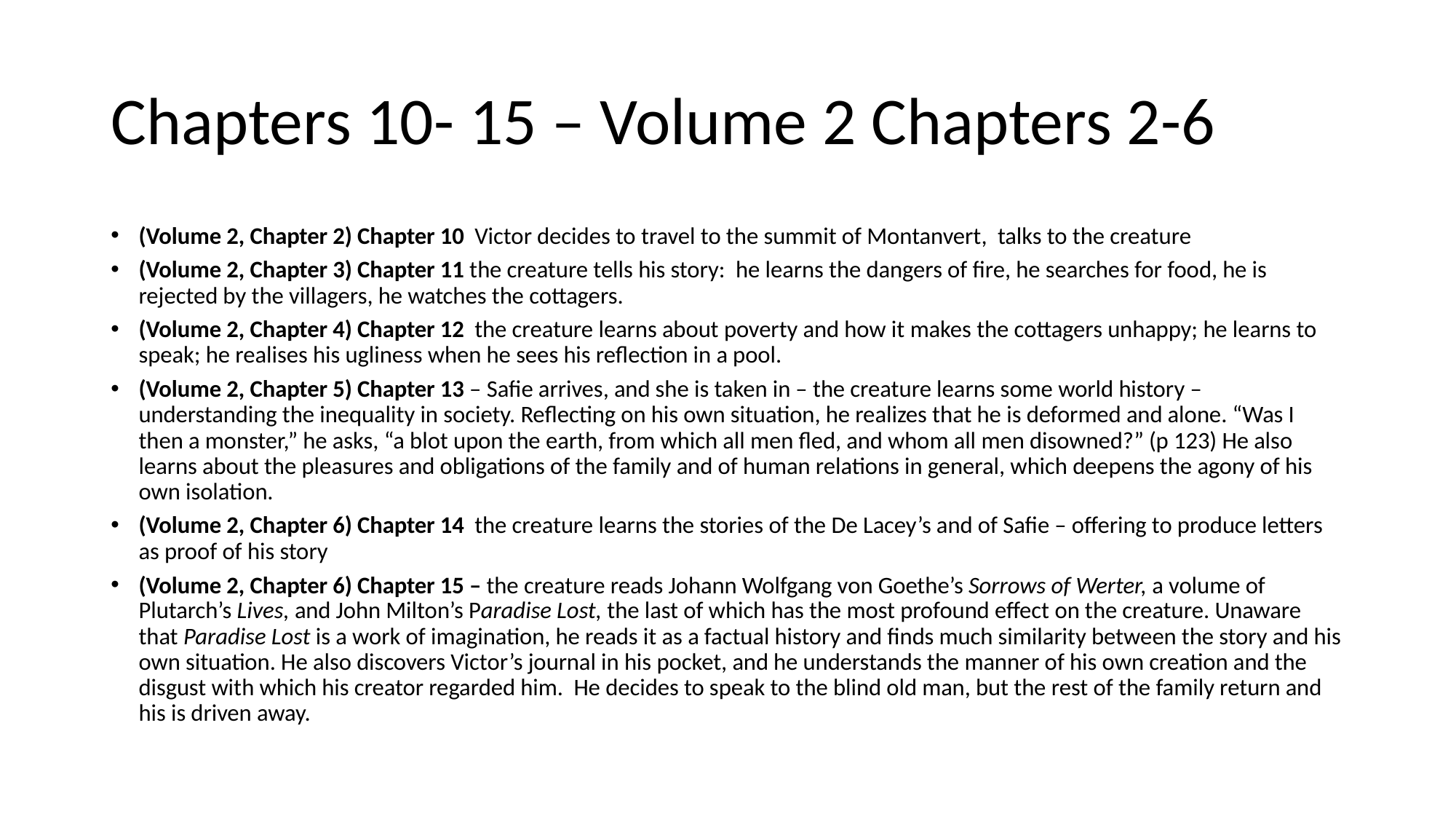

# Chapters 10- 15 – Volume 2 Chapters 2-6
(Volume 2, Chapter 2) Chapter 10  Victor decides to travel to the summit of Montanvert,  talks to the creature
(Volume 2, Chapter 3) Chapter 11 the creature tells his story:  he learns the dangers of fire, he searches for food, he is rejected by the villagers, he watches the cottagers.
(Volume 2, Chapter 4) Chapter 12  the creature learns about poverty and how it makes the cottagers unhappy; he learns to speak; he realises his ugliness when he sees his reflection in a pool.
(Volume 2, Chapter 5) Chapter 13 – Safie arrives, and she is taken in – the creature learns some world history – understanding the inequality in society. Reflecting on his own situation, he realizes that he is deformed and alone. “Was I then a monster,” he asks, “a blot upon the earth, from which all men fled, and whom all men disowned?” (p 123) He also learns about the pleasures and obligations of the family and of human relations in general, which deepens the agony of his own isolation.
(Volume 2, Chapter 6) Chapter 14  the creature learns the stories of the De Lacey’s and of Safie – offering to produce letters as proof of his story
(Volume 2, Chapter 6) Chapter 15 – the creature reads Johann Wolfgang von Goethe’s Sorrows of Werter, a volume of Plutarch’s Lives, and John Milton’s Paradise Lost, the last of which has the most profound effect on the creature. Unaware that Paradise Lost is a work of imagination, he reads it as a factual history and finds much similarity between the story and his own situation. He also discovers Victor’s journal in his pocket, and he understands the manner of his own creation and the disgust with which his creator regarded him.  He decides to speak to the blind old man, but the rest of the family return and his is driven away.